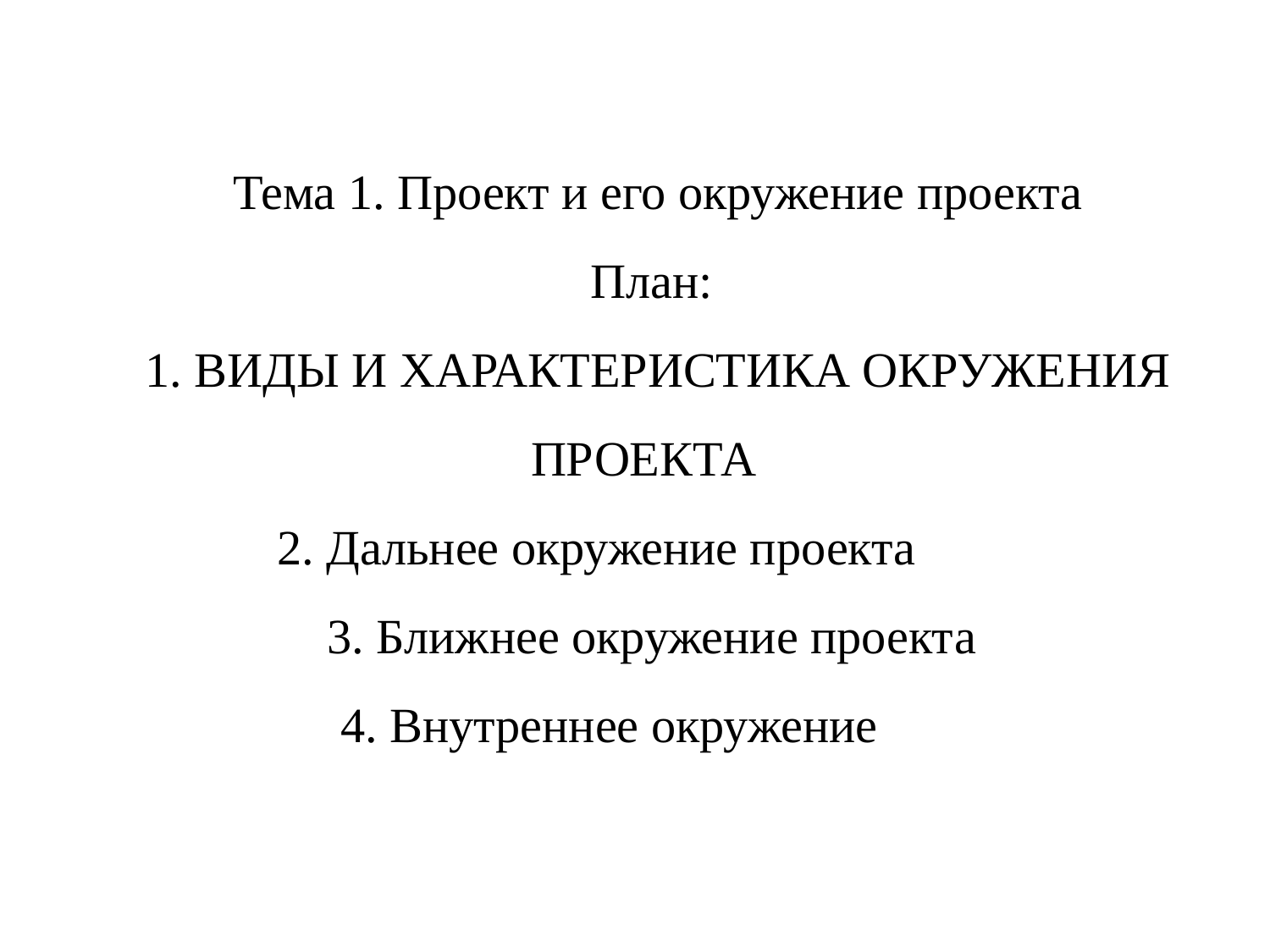

# Тема 1. Проект и его окружение проекта План: 1. Виды и характеристика окружения проекта 2. Дальнее окружение проекта 3. Ближнее окружение проекта 4. Внутреннее окружение